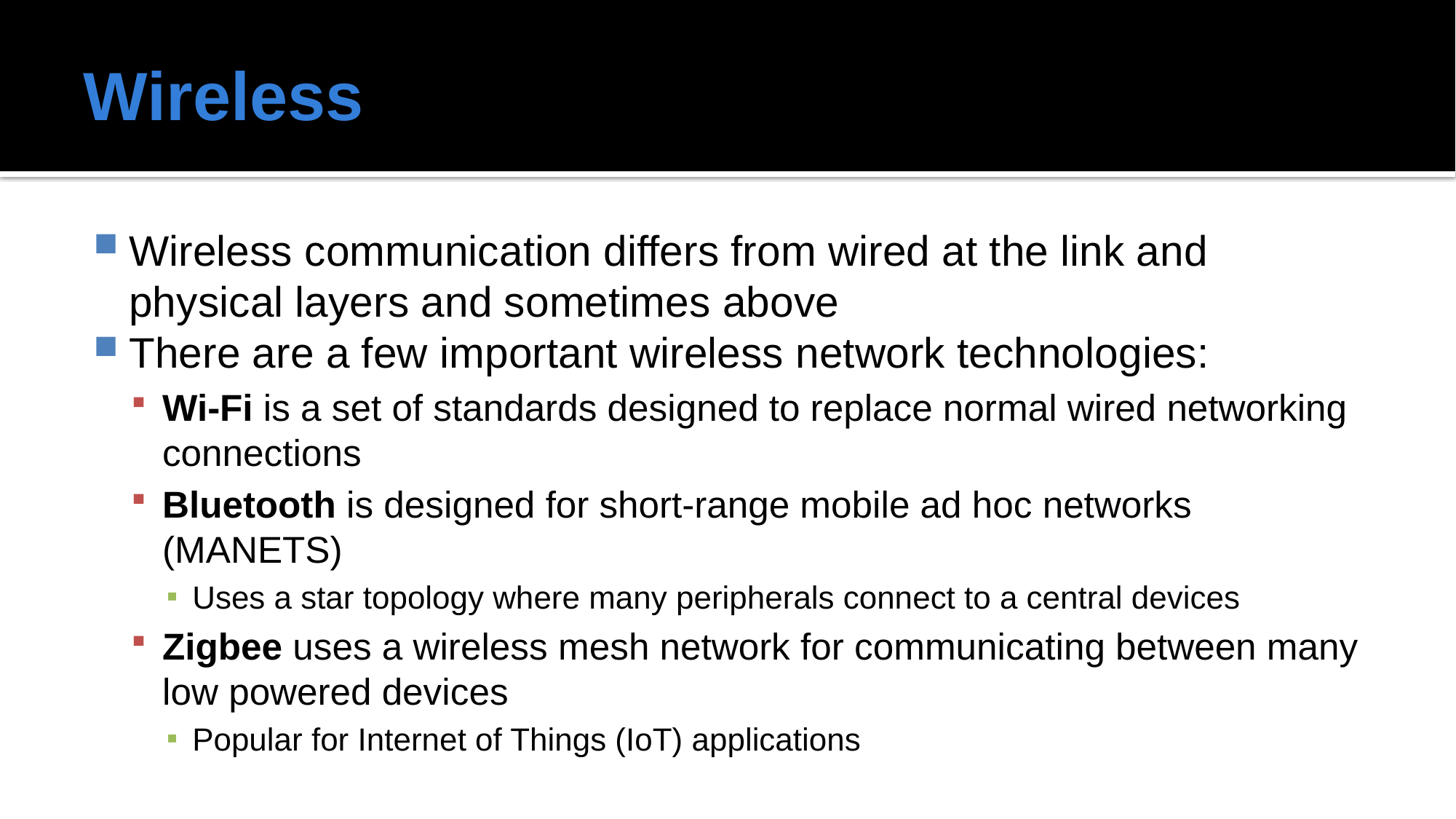

# Wireless
Wireless communication differs from wired at the link and physical layers and sometimes above
There are a few important wireless network technologies:
Wi-Fi is a set of standards designed to replace normal wired networking connections
Bluetooth is designed for short-range mobile ad hoc networks (MANETS)
Uses a star topology where many peripherals connect to a central devices
Zigbee uses a wireless mesh network for communicating between many low powered devices
Popular for Internet of Things (IoT) applications